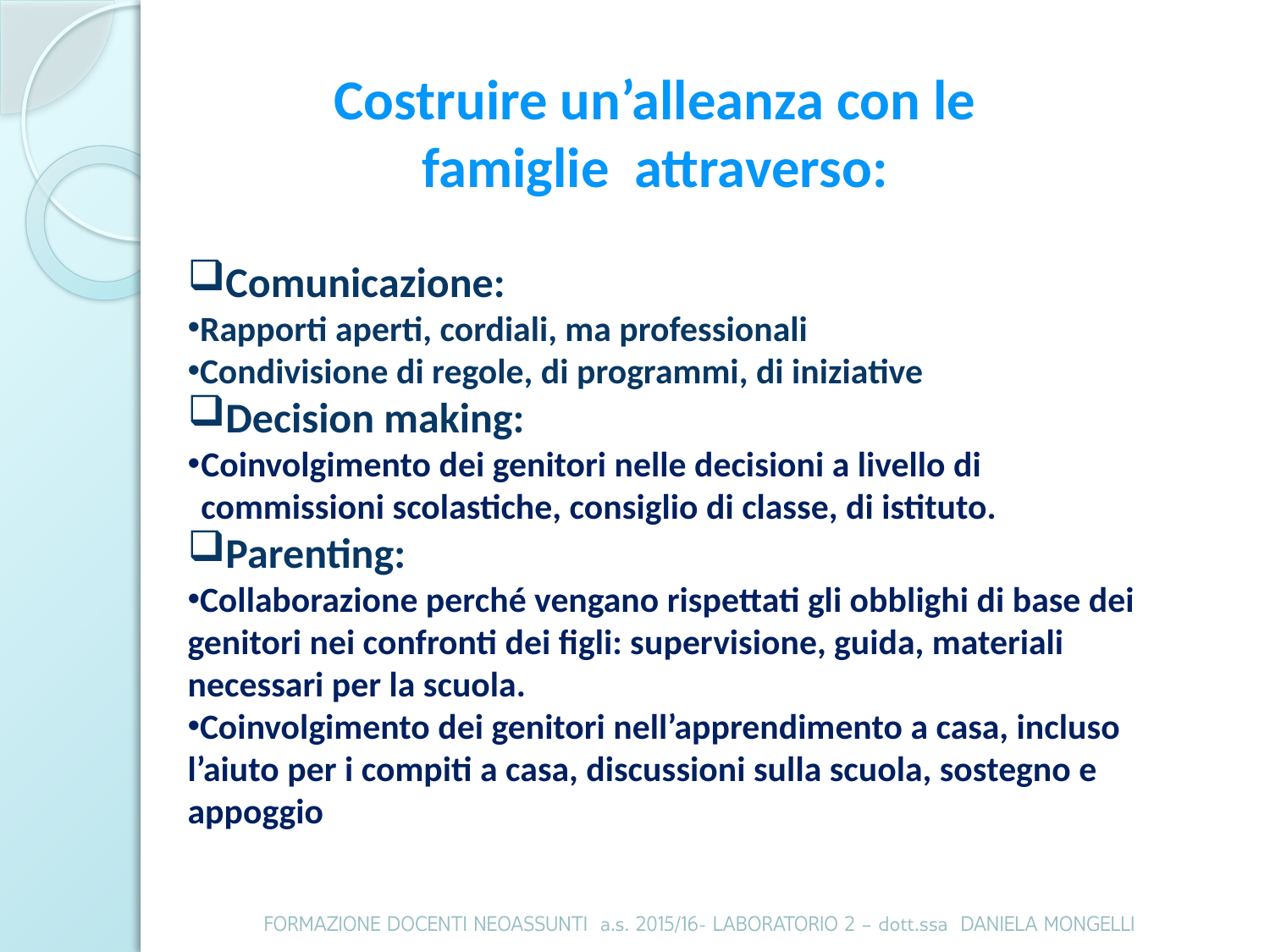

Costruire un’alleanza con le famiglie  attraverso:
Comunicazione:
Rapporti aperti, cordiali, ma professionali
Condivisione di regole, di programmi, di iniziative
Decision making:
Coinvolgimento dei genitori nelle decisioni a livello di commissioni scolastiche, consiglio di classe, di istituto.
Parenting:
Collaborazione perché vengano rispettati gli obblighi di base dei genitori nei confronti dei figli: supervisione, guida, materiali necessari per la scuola.
Coinvolgimento dei genitori nell’apprendimento a casa, incluso l’aiuto per i compiti a casa, discussioni sulla scuola, sostegno e appoggio
FORMAZIONE DOCENTI NEOASSUNTI  a.s. 2015/16- LABORATORIO 2 – dott.ssa  DANIELA MONGELLI